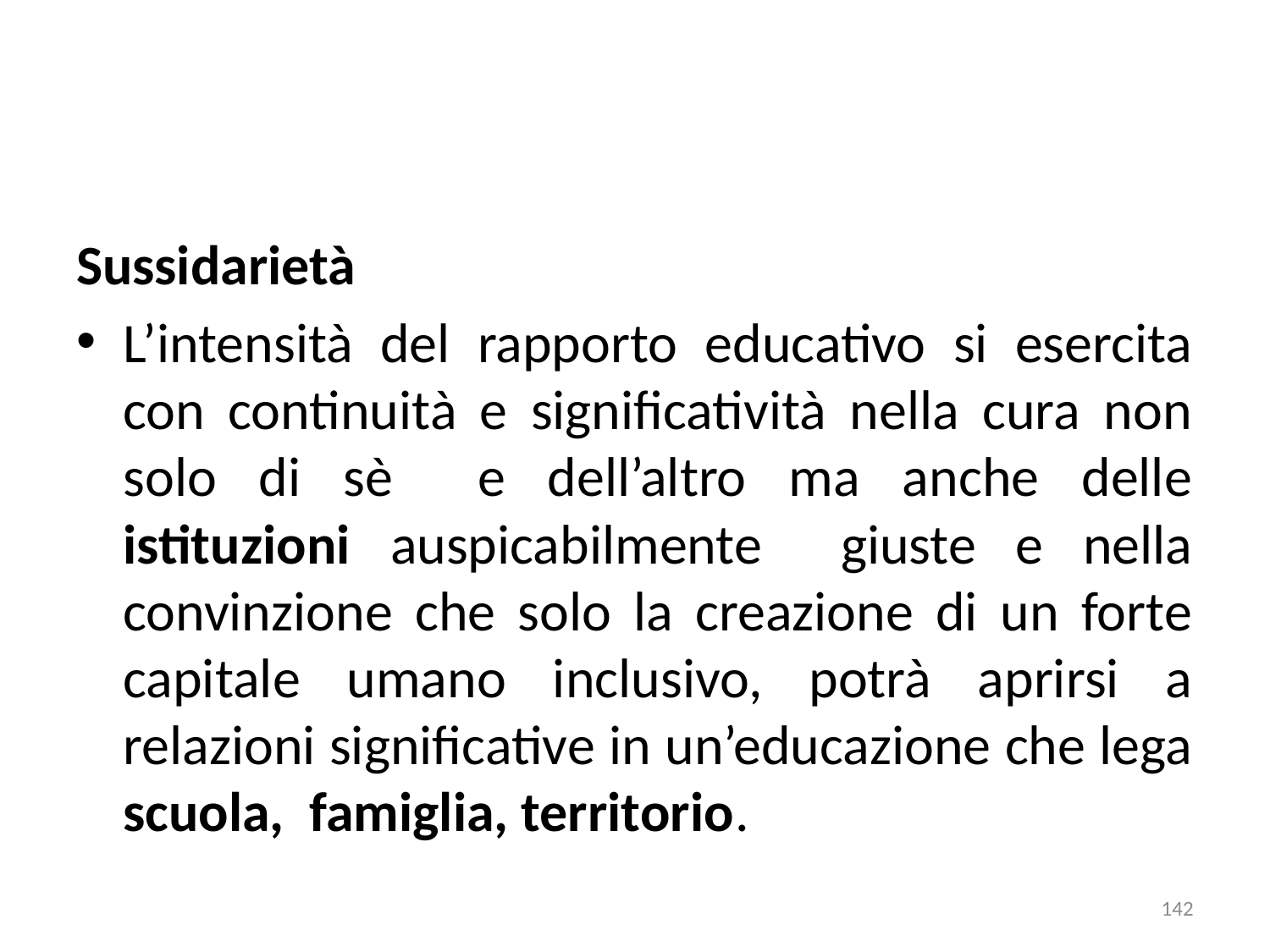

Sussidarietà
L’intensità del rapporto educativo si esercita con continuità e significatività nella cura non solo di sè  e dell’altro ma anche delle istituzioni auspicabilmente  giuste e nella convinzione che solo la creazione di un forte capitale umano inclusivo, potrà aprirsi a relazioni significative in un’educazione che lega scuola,  famiglia, territorio.
142